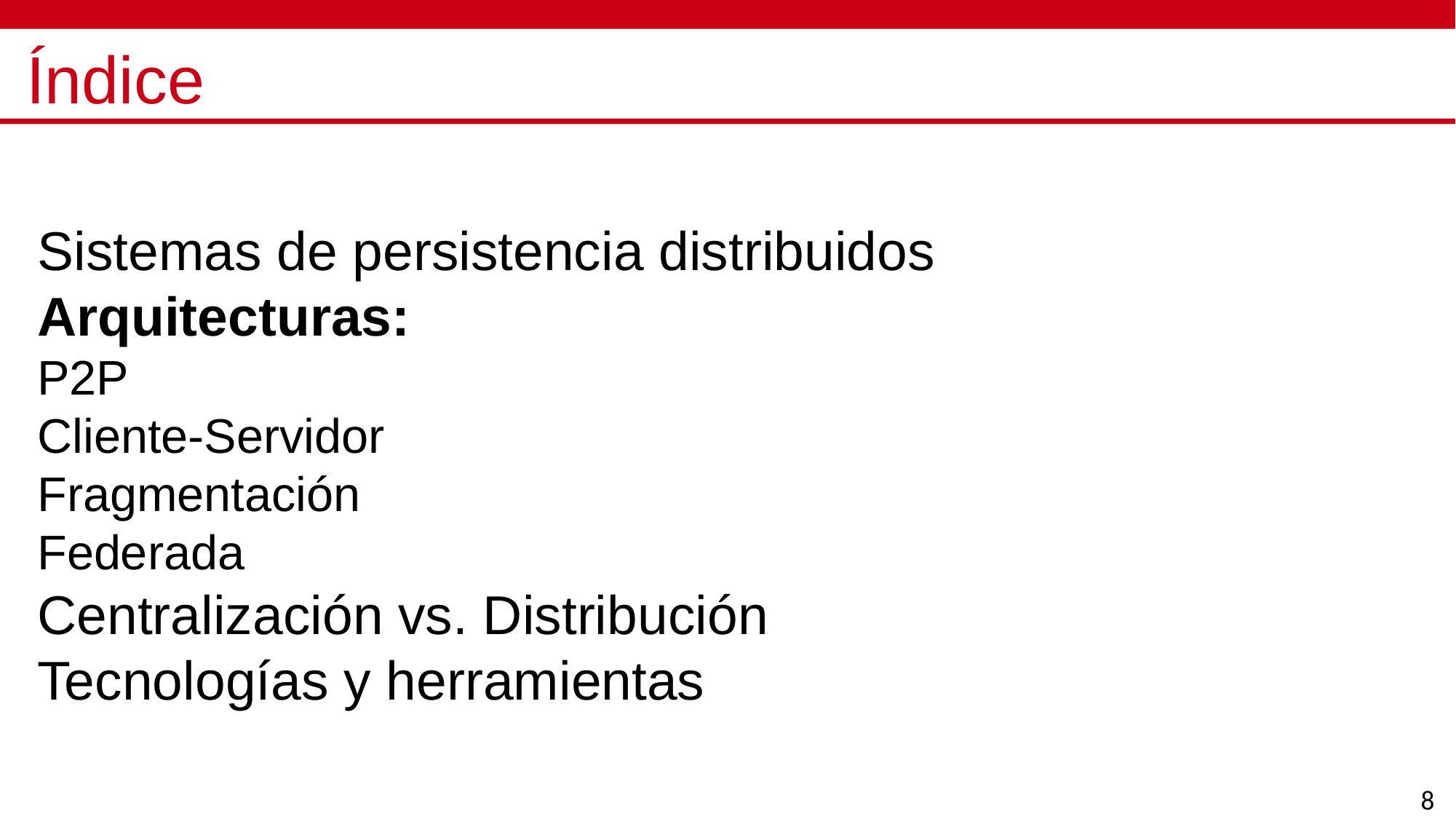

# Índice
Sistemas de persistencia distribuidos
Arquitecturas:
P2P
Cliente-Servidor
Fragmentación
Federada
Centralización vs. Distribución
Tecnologías y herramientas
8